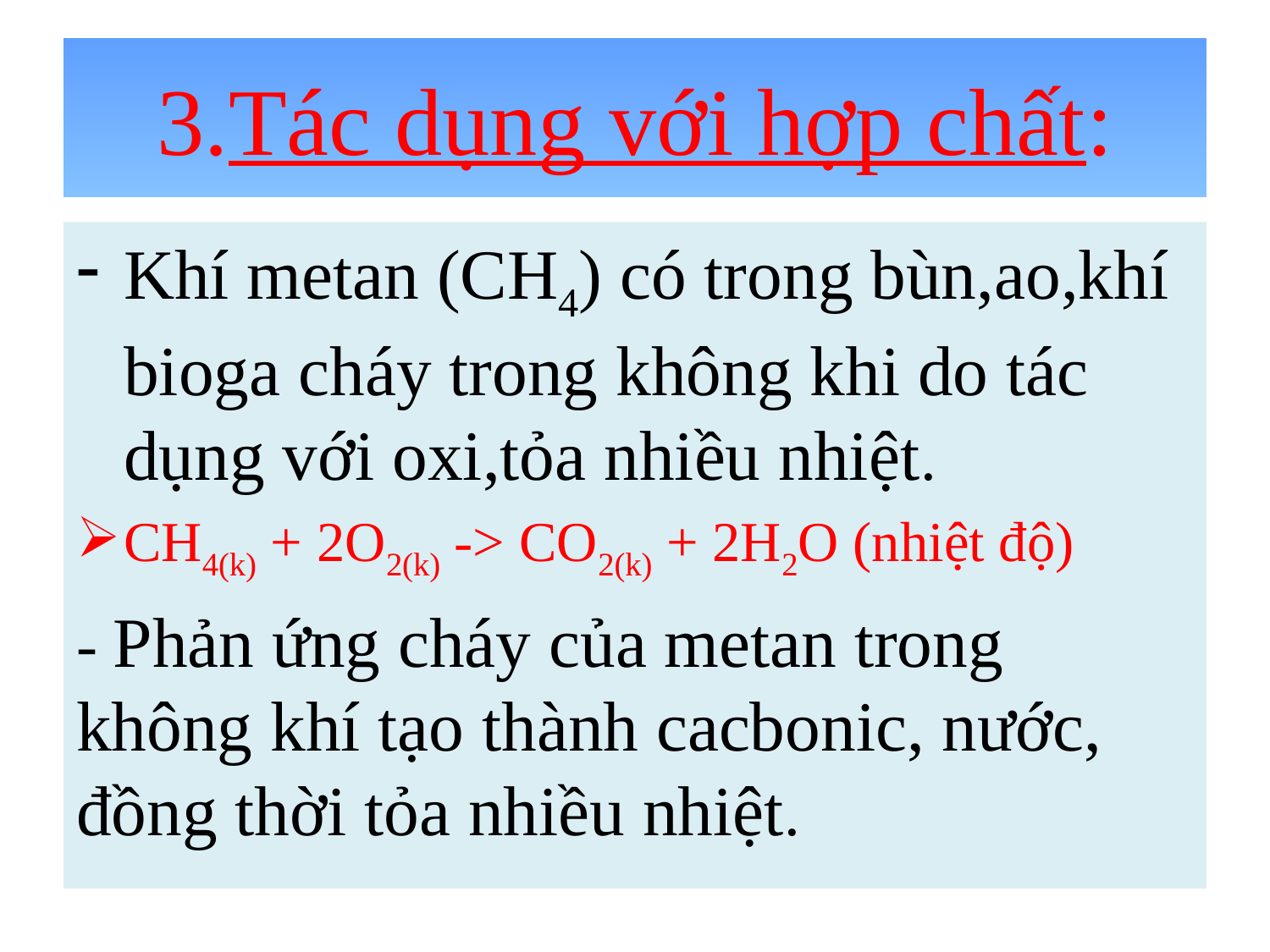

# 3.Tác dụng với hợp chất:
Khí metan (CH4) có trong bùn,ao,khí bioga cháy trong không khi do tác dụng với oxi,tỏa nhiều nhiệt.
CH4(k) + 2O2(k) -> CO2(k) + 2H2O (nhiệt độ)
- Phản ứng cháy của metan trong không khí tạo thành cacbonic, nước, đồng thời tỏa nhiều nhiệt.